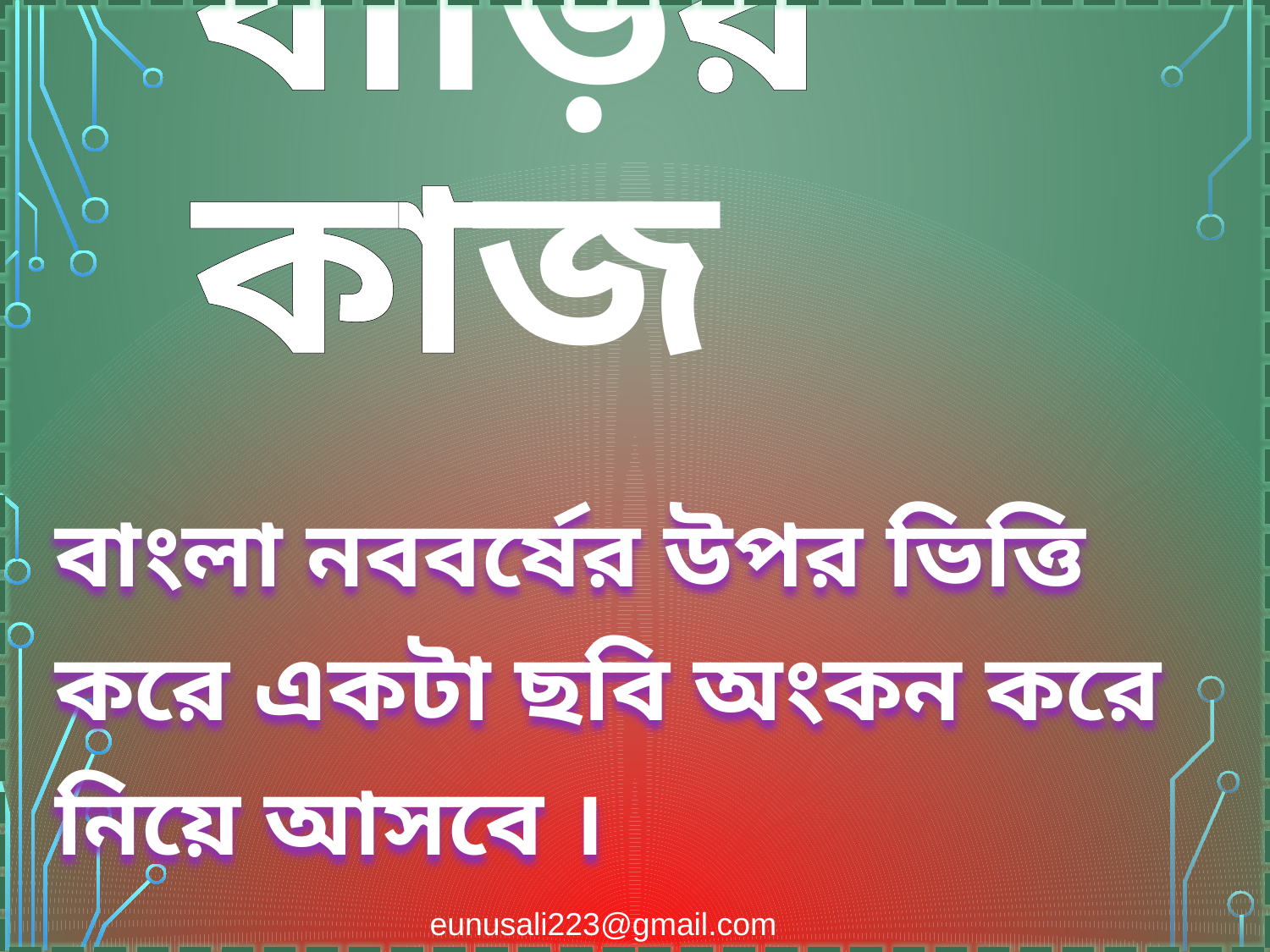

বাড়ির কাজ
বাংলা নববর্ষের উপর ভিত্তি করে একটা ছবি অংকন করে   নিয়ে আসবে ।

eunusali223@gmail.com